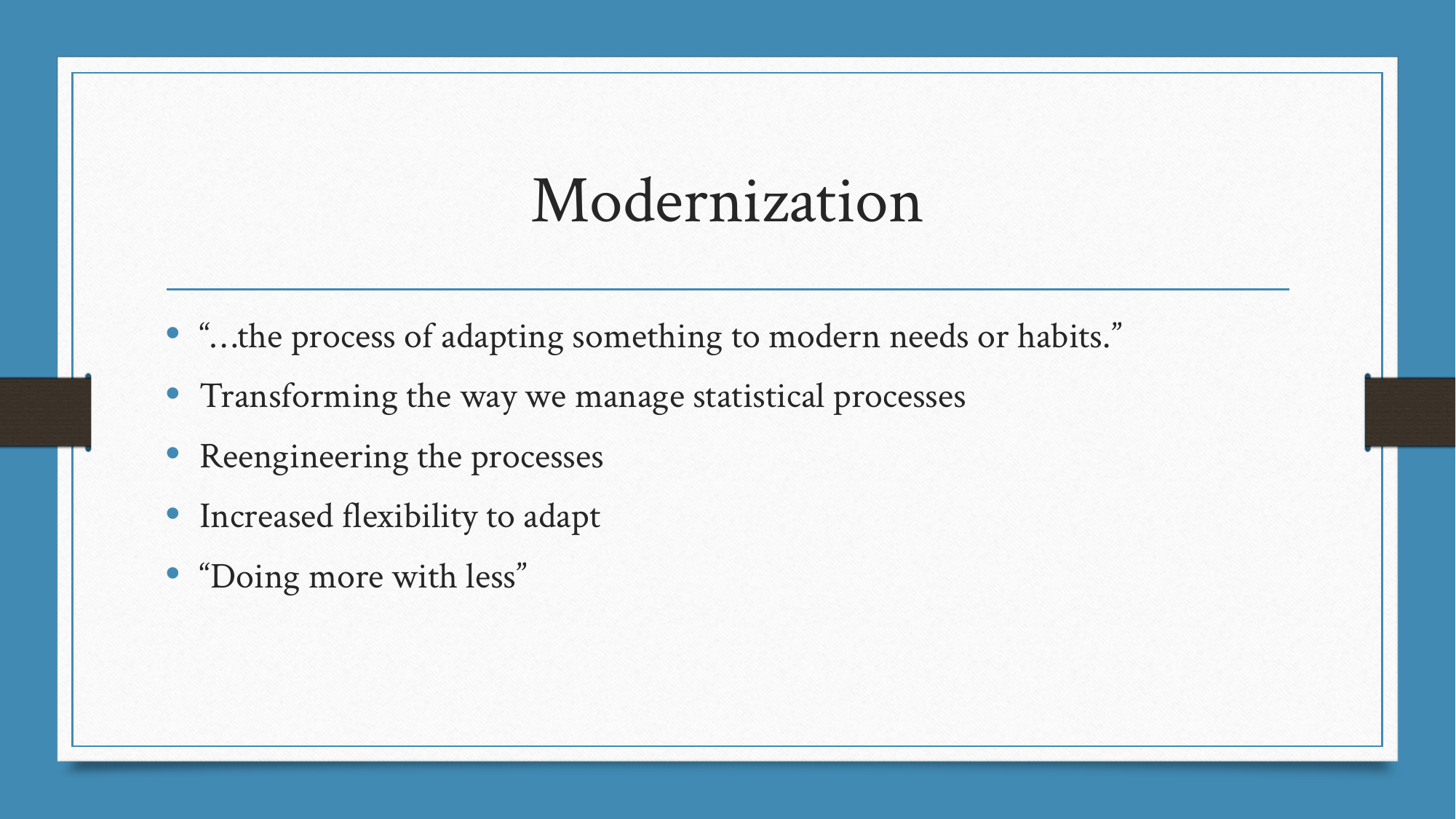

# Modernization
“…the process of adapting something to modern needs or habits.”
Transforming the way we manage statistical processes
Reengineering the processes
Increased flexibility to adapt
“Doing more with less”